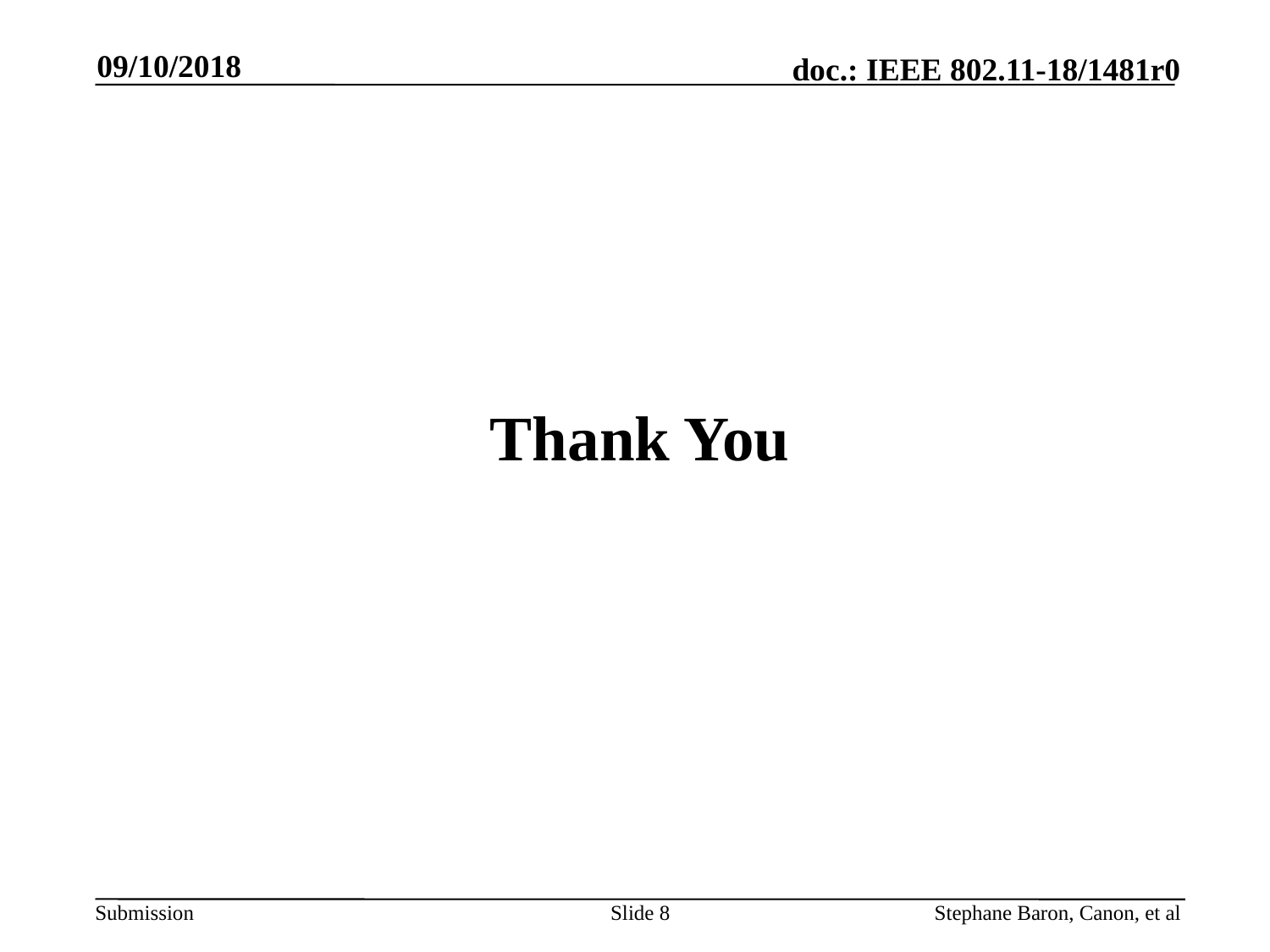

09/10/2018
Thank You
Slide 8
Stephane Baron, Canon, et al